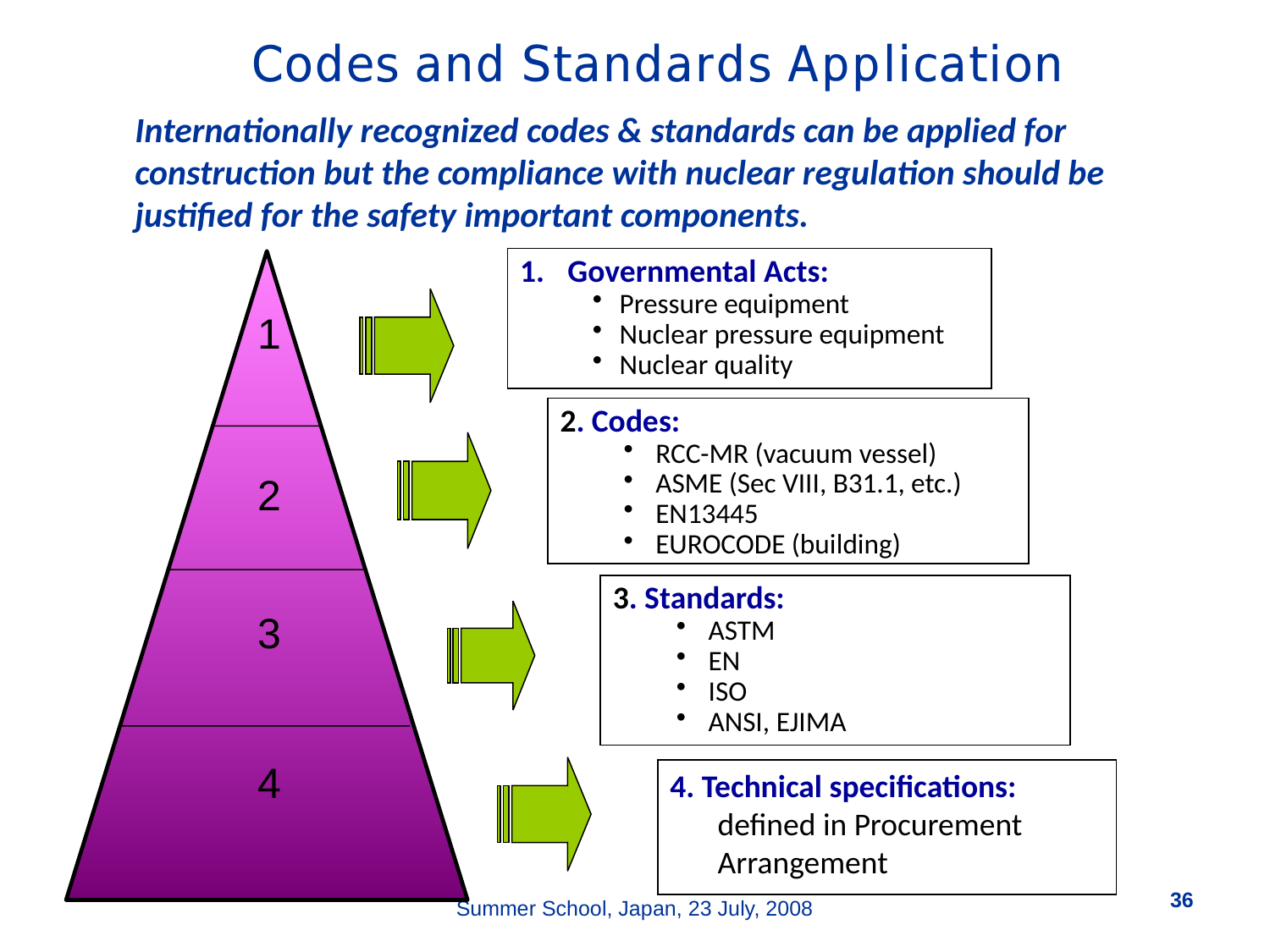

Codes and Standards Application
Internationally recognized codes & standards can be applied for construction but the compliance with nuclear regulation should be justified for the safety important components.
Governmental Acts:
Pressure equipment
Nuclear pressure equipment
Nuclear quality

1
2. Codes:
RCC-MR (vacuum vessel)
ASME (Sec VIII, B31.1, etc.)
EN13445
EUROCODE (building)

2

3. Standards:
ASTM
EN
ISO
ANSI, EJIMA
3

4

4. Technical specifications:
	defined in Procurement
	Arrangement
36

Summer School, Japan, 23 July, 2008